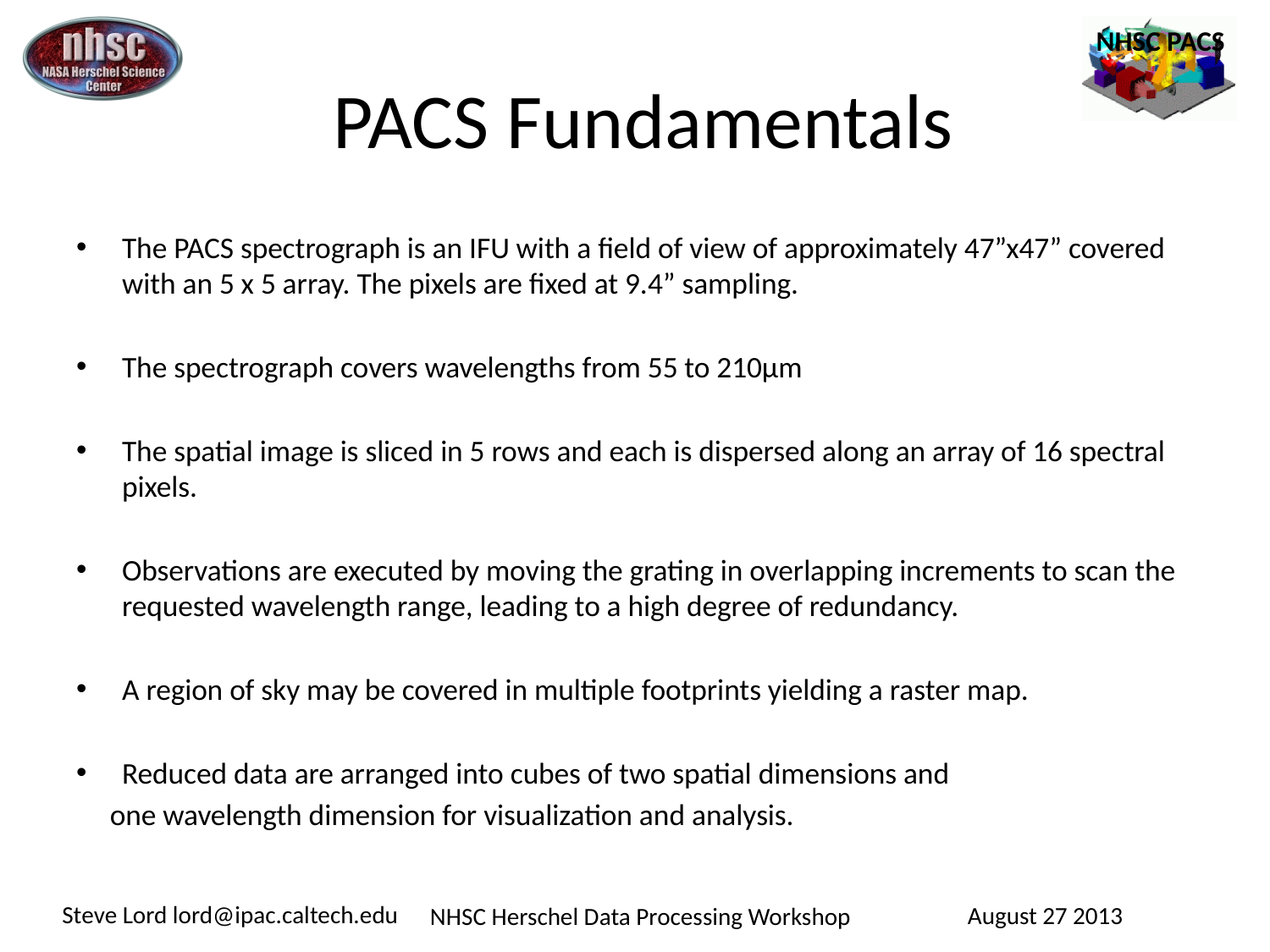

# PACS Fundamentals
The PACS spectrograph is an IFU with a field of view of approximately 47”x47” covered with an 5 x 5 array. The pixels are fixed at 9.4” sampling.

The spectrograph covers wavelengths from 55 to 210μm

The spatial image is sliced in 5 rows and each is dispersed along an array of 16 spectral pixels.

Observations are executed by moving the grating in overlapping increments to scan the requested wavelength range, leading to a high degree of redundancy.

A region of sky may be covered in multiple footprints yielding a raster map.

Reduced data are arranged into cubes of two spatial dimensions and
     one wavelength dimension for visualization and analysis.